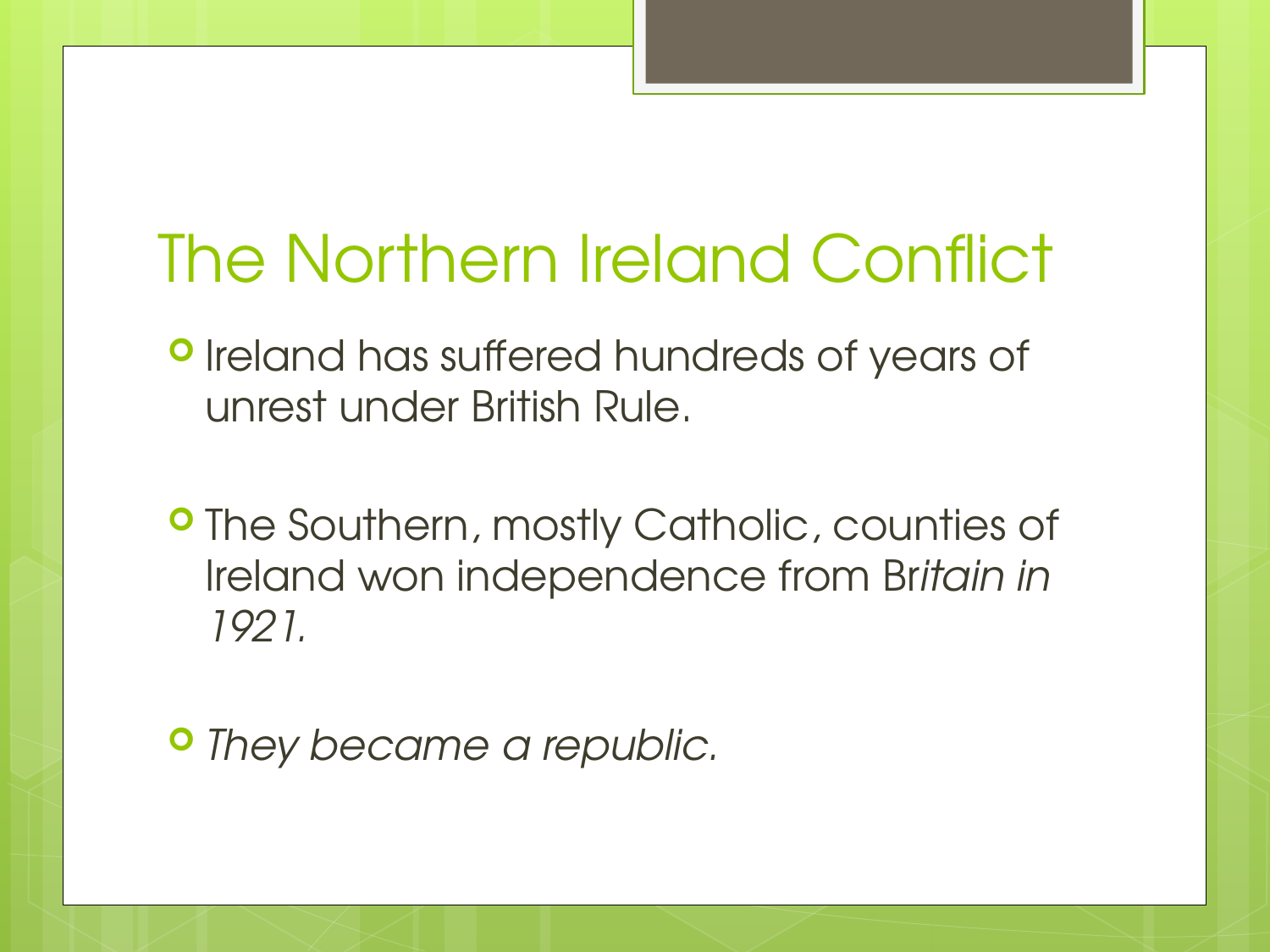

# The Northern Ireland Conflict
Ireland has suffered hundreds of years of unrest under British Rule.

The Southern, mostly Catholic, counties of Ireland won independence from Britain in 1921.

They became a republic.